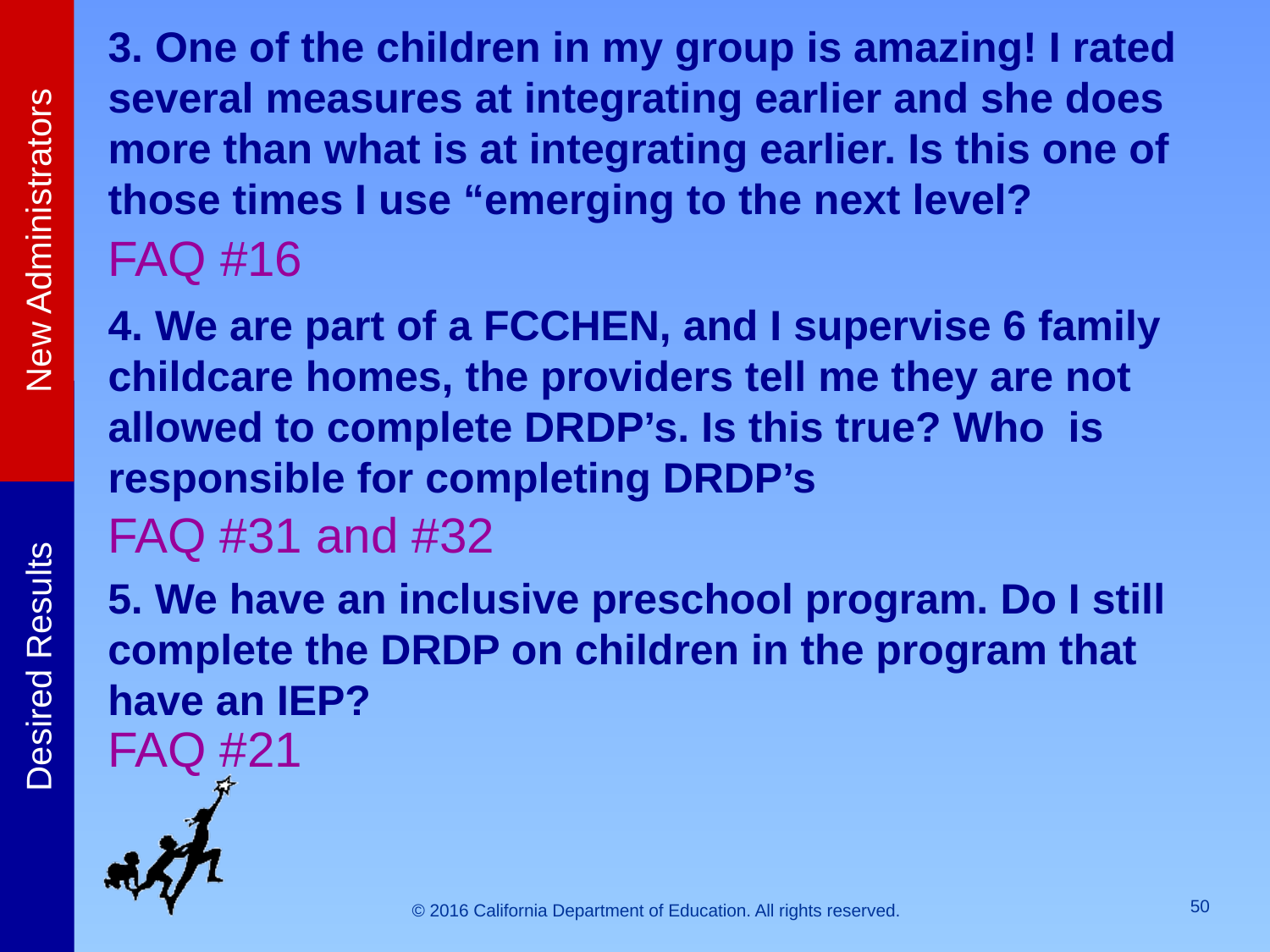

# 3. One of the children in my group is amazing! I rated several measures at integrating earlier and she does more than what is at integrating earlier. Is this one of those times I use “emerging to the next level?
FAQ #16
4. We are part of a FCCHEN, and I supervise 6 family childcare homes, the providers tell me they are not allowed to complete DRDP’s. Is this true? Who  is responsible for completing DRDP’s
FAQ #31 and #32
5. We have an inclusive preschool program. Do I still
complete the DRDP on children in the program that
have an IEP?
FAQ #21
50